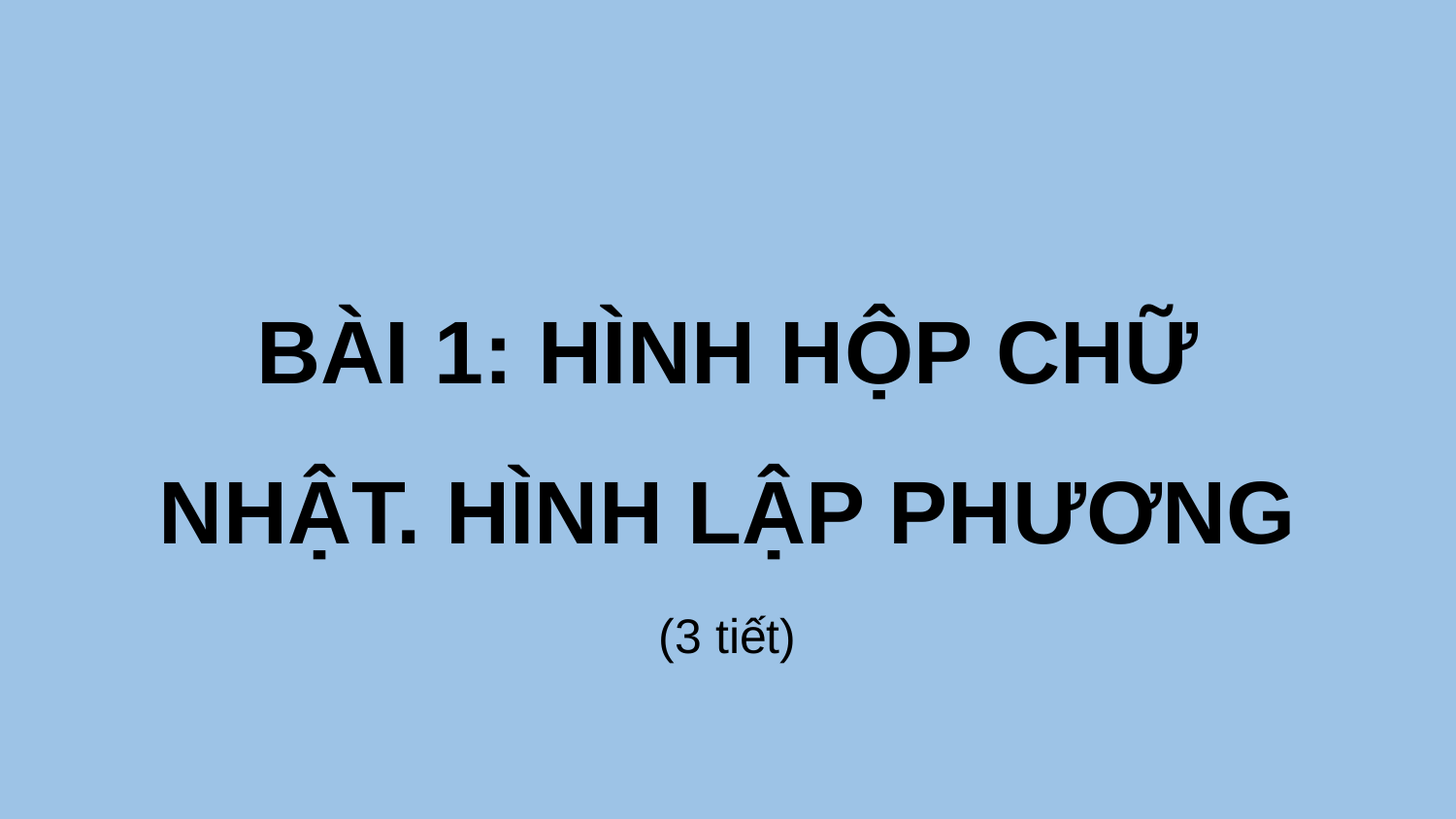

BÀI 1: HÌNH HỘP CHỮ NHẬT. HÌNH LẬP PHƯƠNG
(3 tiết)